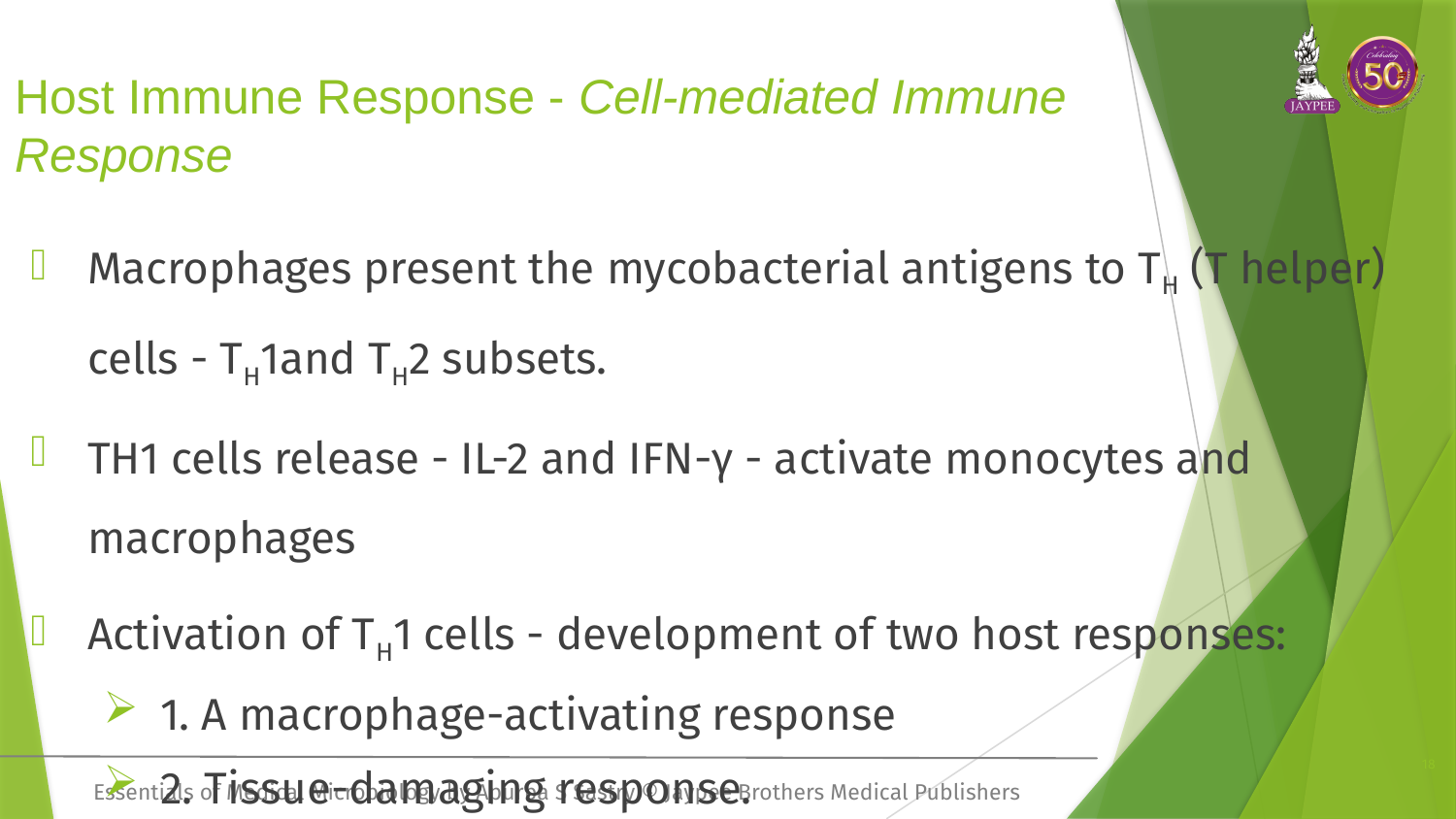

# Host Immune Response - Cell-mediated Immune Response
Macrophages present the mycobacterial antigens to TH (T helper) cells - TH1and TH2 subsets.
TH1 cells release - IL-2 and IFN-γ - activate monocytes and macrophages
Activation of TH1 cells - development of two host responses:
1. A macrophage-activating response
2. Tissue-damaging response.
18